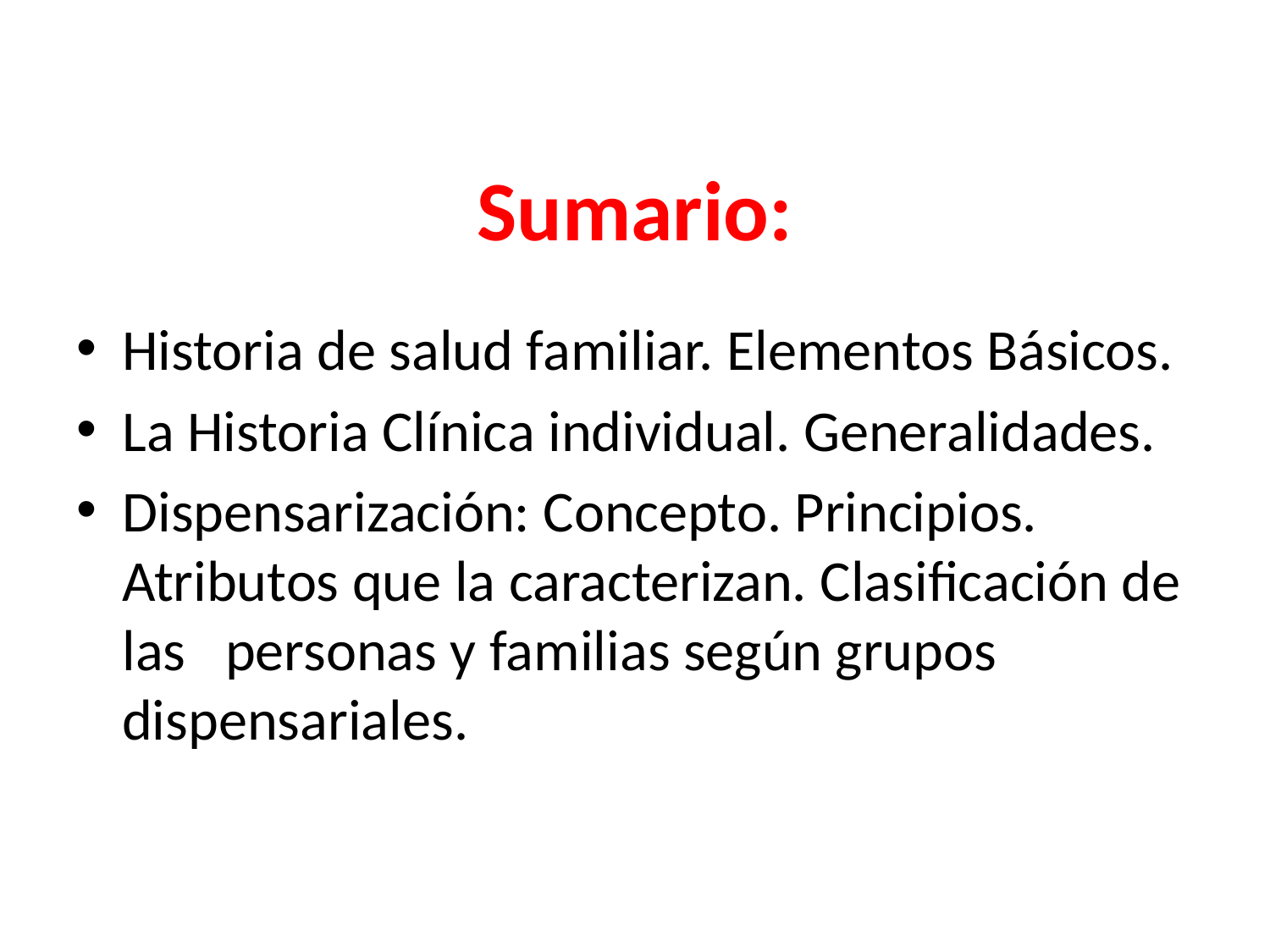

# Sumario:
Historia de salud familiar. Elementos Básicos.
La Historia Clínica individual. Generalidades.
Dispensarización: Concepto. Principios. Atributos que la caracterizan. Clasificación de las   personas y familias según grupos dispensariales.